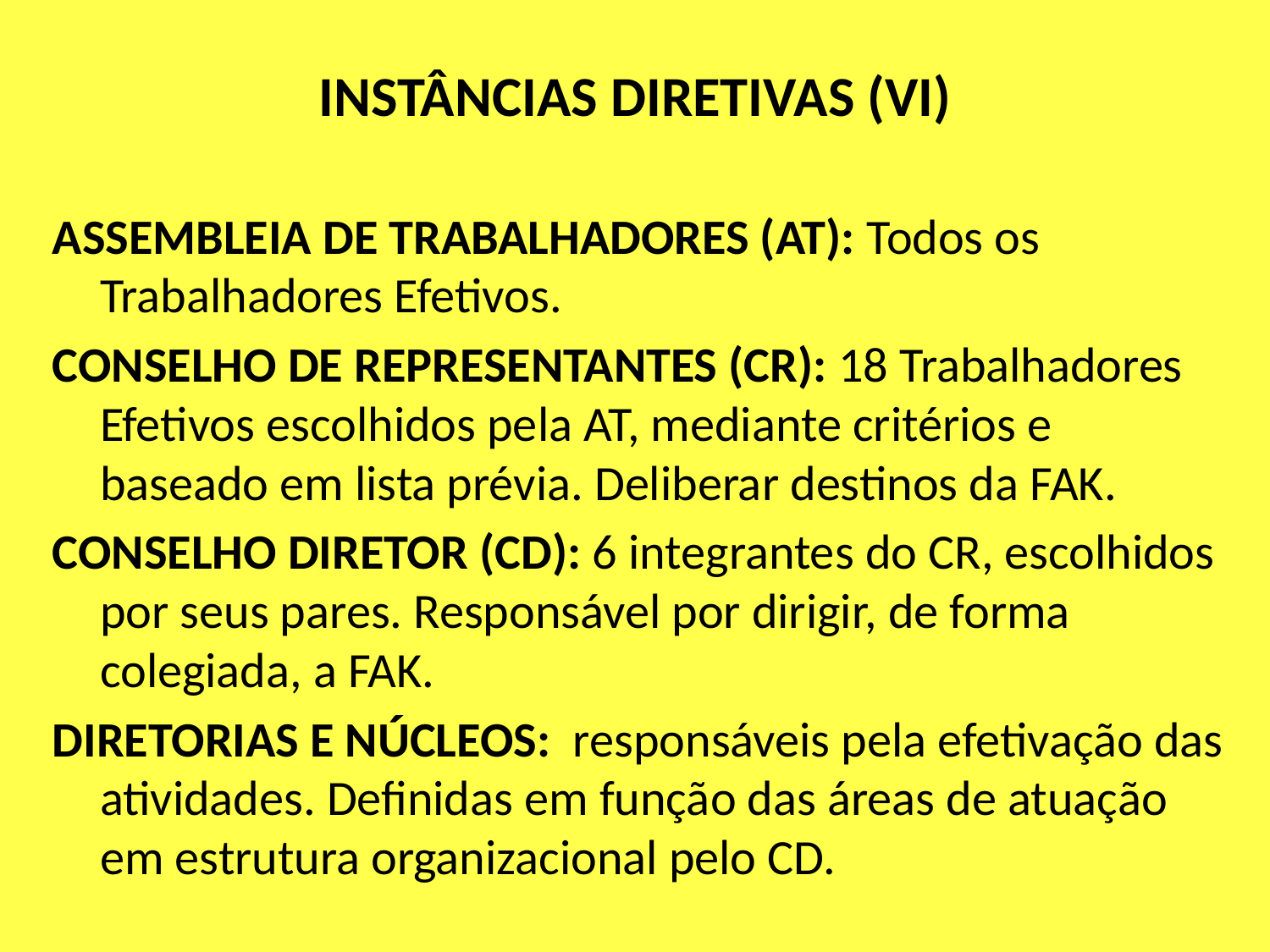

# INSTÂNCIAS DIRETIVAS (VI)
ASSEMBLEIA DE TRABALHADORES (AT): Todos os Trabalhadores Efetivos.
CONSELHO DE REPRESENTANTES (CR): 18 Trabalhadores Efetivos escolhidos pela AT, mediante critérios e baseado em lista prévia. Deliberar destinos da FAK.
CONSELHO DIRETOR (CD): 6 integrantes do CR, escolhidos por seus pares. Responsável por dirigir, de forma colegiada, a FAK.
DIRETORIAS E NÚCLEOS:  responsáveis pela efetivação das atividades. Definidas em função das áreas de atuação em estrutura organizacional pelo CD.